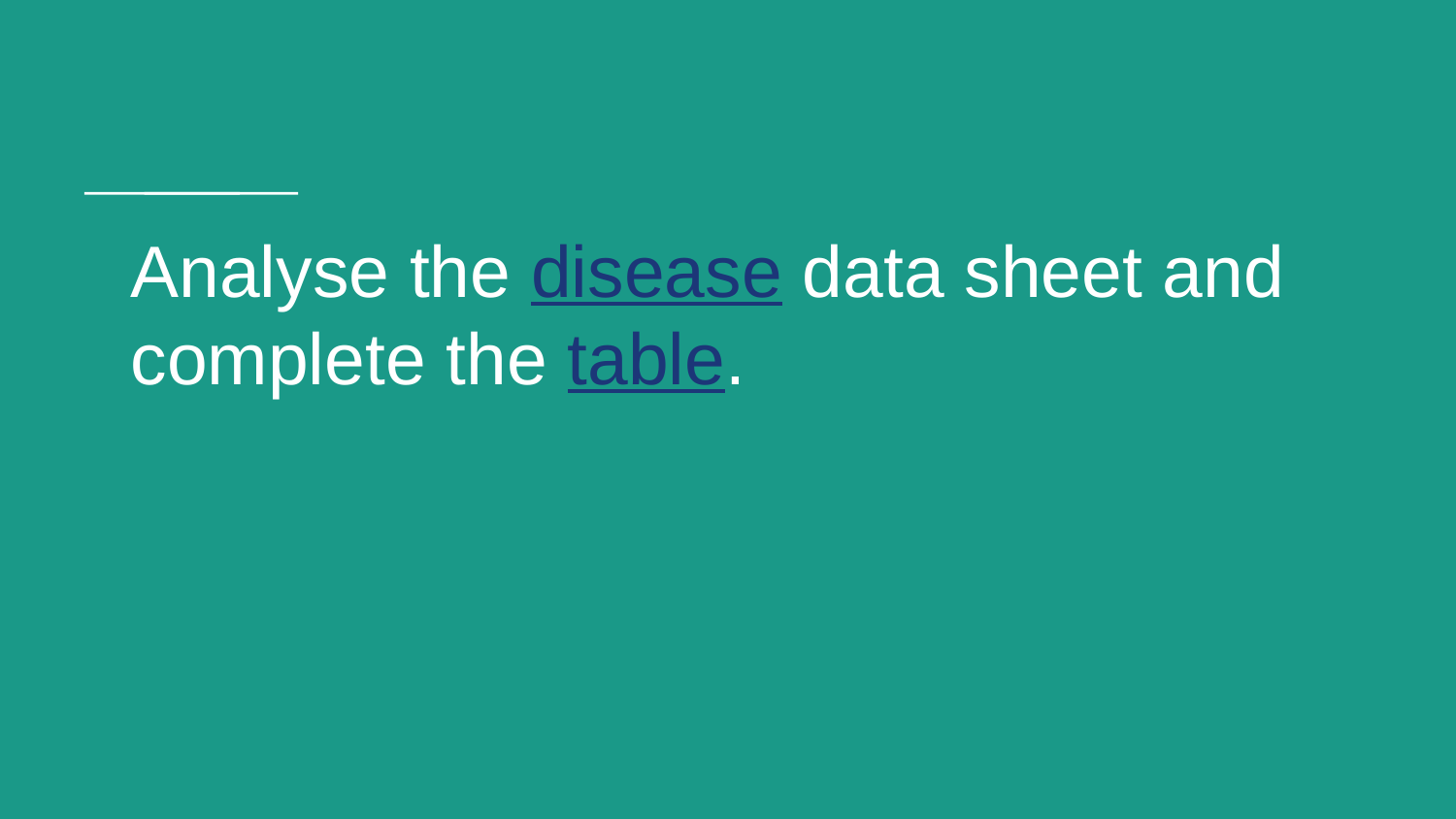

# Analyse the disease data sheet and complete the table.